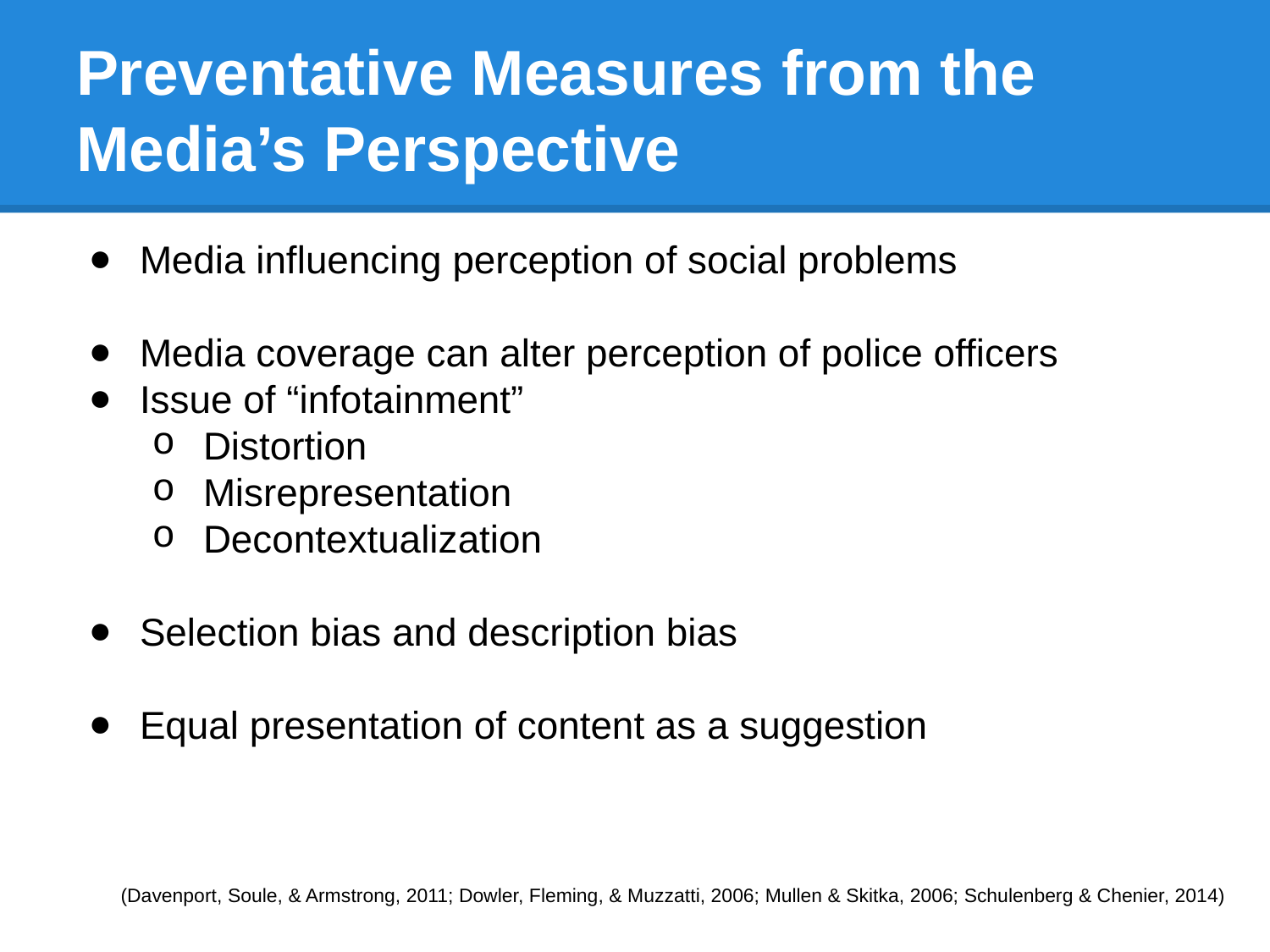

# Preventative Measures from the Media’s Perspective
Media influencing perception of social problems

Media coverage can alter perception of police officers
Issue of “infotainment”
Distortion
Misrepresentation
Decontextualization

Selection bias and description bias

Equal presentation of content as a suggestion

(Davenport, Soule, & Armstrong, 2011; Dowler, Fleming, & Muzzatti, 2006; Mullen & Skitka, 2006; Schulenberg & Chenier, 2014)